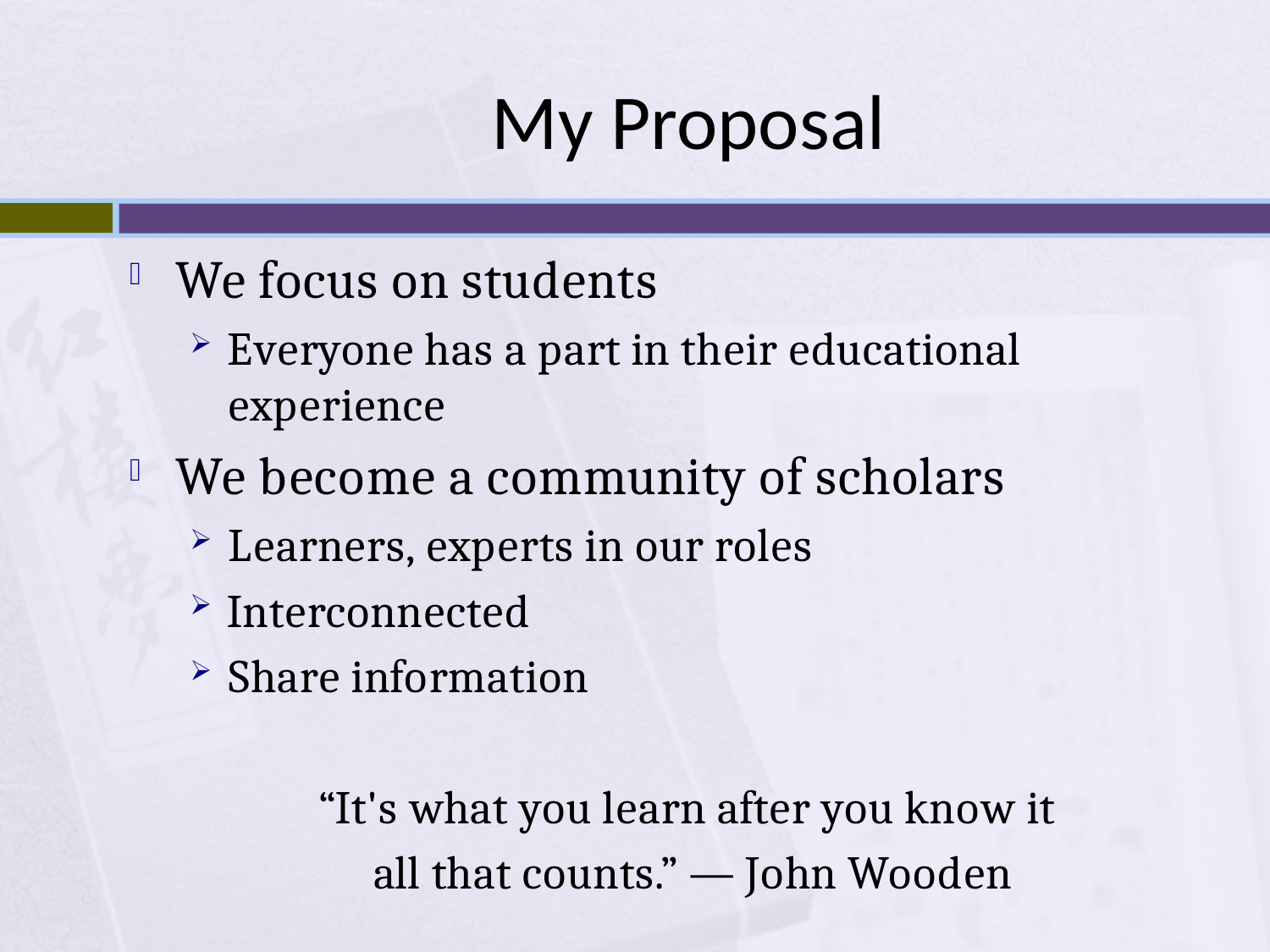

# My Proposal
We focus on students
Everyone has a part in their educational experience
We become a community of scholars
Learners, experts in our roles
Interconnected
Share information

“It's what you learn after you know it
all that counts.” — John Wooden